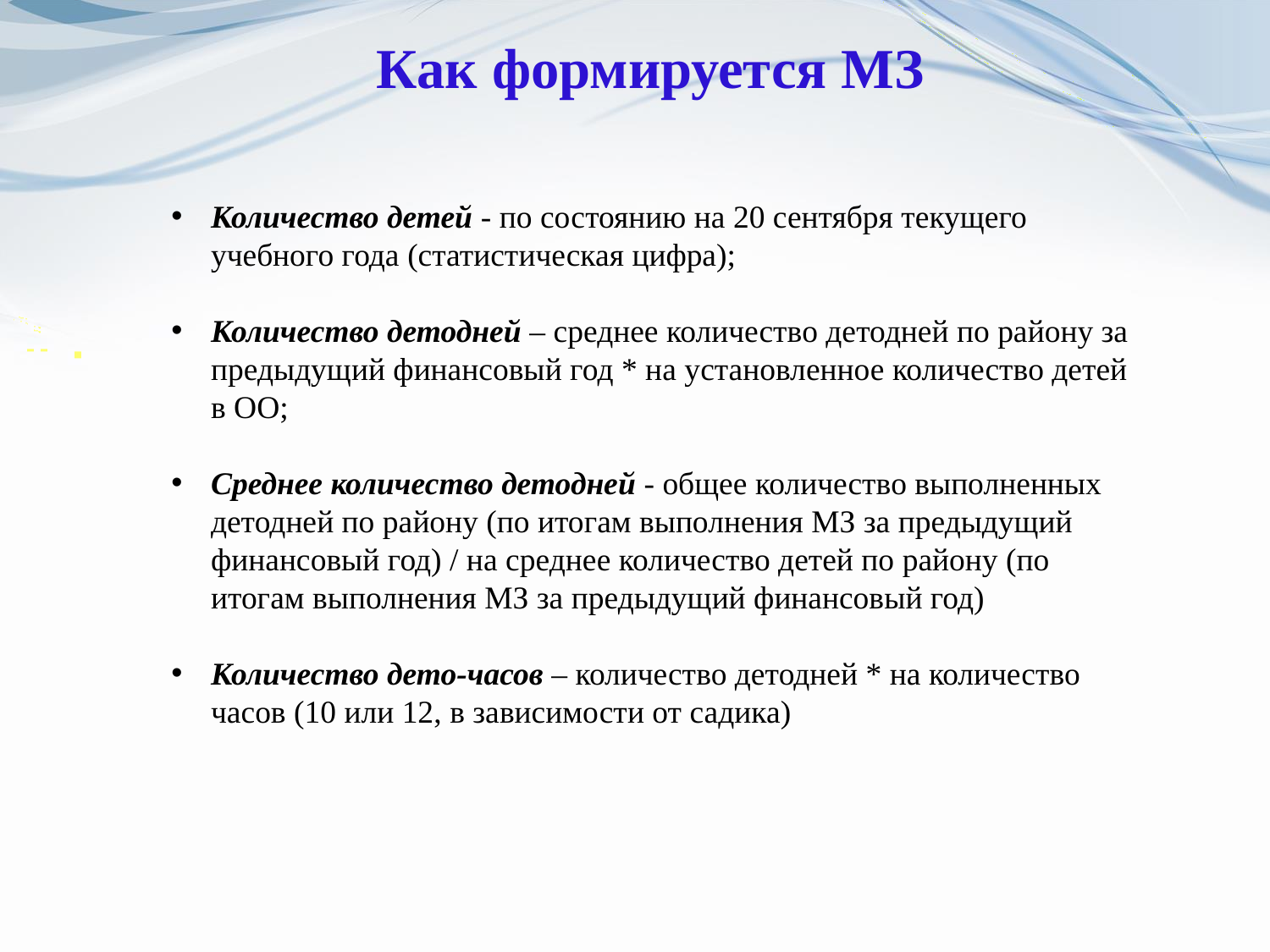

# Как формируется МЗ
Количество детей - по состоянию на 20 сентября текущего учебного года (статистическая цифра);

Количество детодней – среднее количество детодней по району за предыдущий финансовый год * на установленное количество детей в ОО;

Среднее количество детодней - общее количество выполненных детодней по району (по итогам выполнения МЗ за предыдущий финансовый год) / на среднее количество детей по району (по итогам выполнения МЗ за предыдущий финансовый год)

Количество дето-часов – количество детодней * на количество часов (10 или 12, в зависимости от садика)